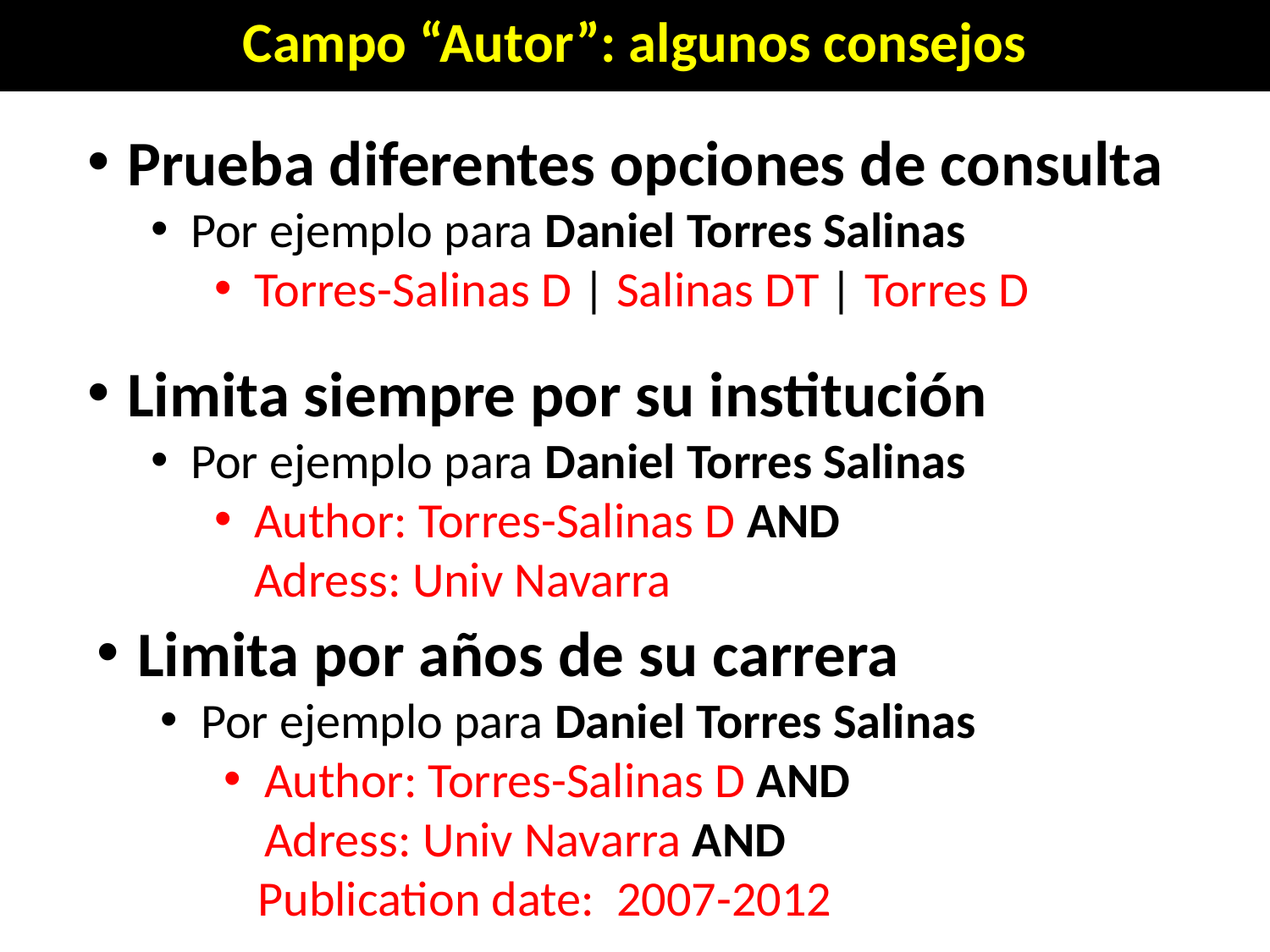

Campo “Autor”: algunos consejos
Prueba diferentes opciones de consulta
Por ejemplo para Daniel Torres Salinas
Torres-Salinas D | Salinas DT | Torres D

Limita siempre por su institución
Por ejemplo para Daniel Torres Salinas
Author: Torres-Salinas D AND                    Adress: Univ Navarra

Limita por años de su carrera
Por ejemplo para Daniel Torres Salinas
Author: Torres-Salinas D AND                    Adress: Univ Navarra AND
   Publication date:  2007-2012